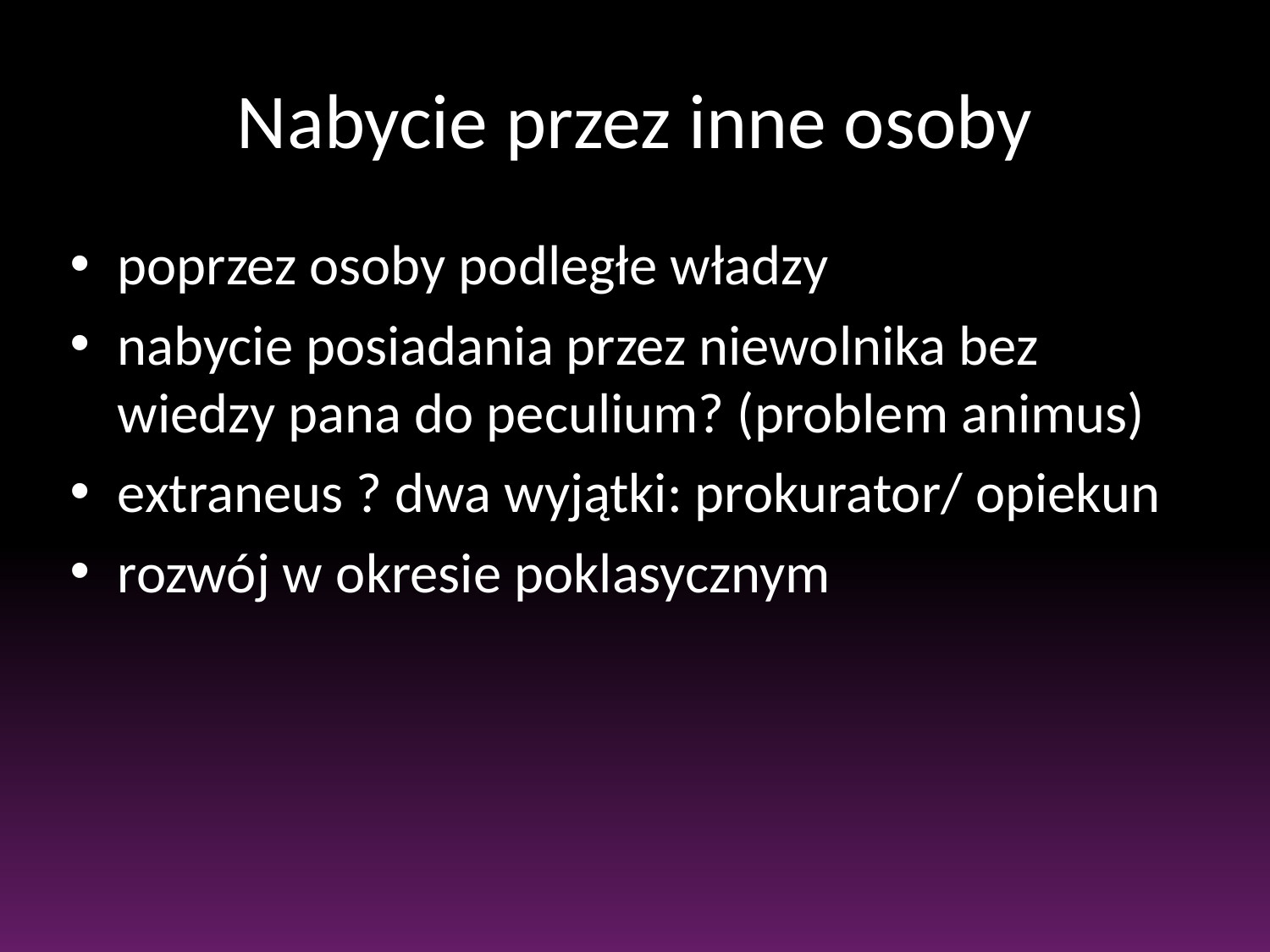

# Nabycie przez inne osoby
poprzez osoby podległe władzy
nabycie posiadania przez niewolnika bez wiedzy pana do peculium? (problem animus)
extraneus ? dwa wyjątki: prokurator/ opiekun
rozwój w okresie poklasycznym